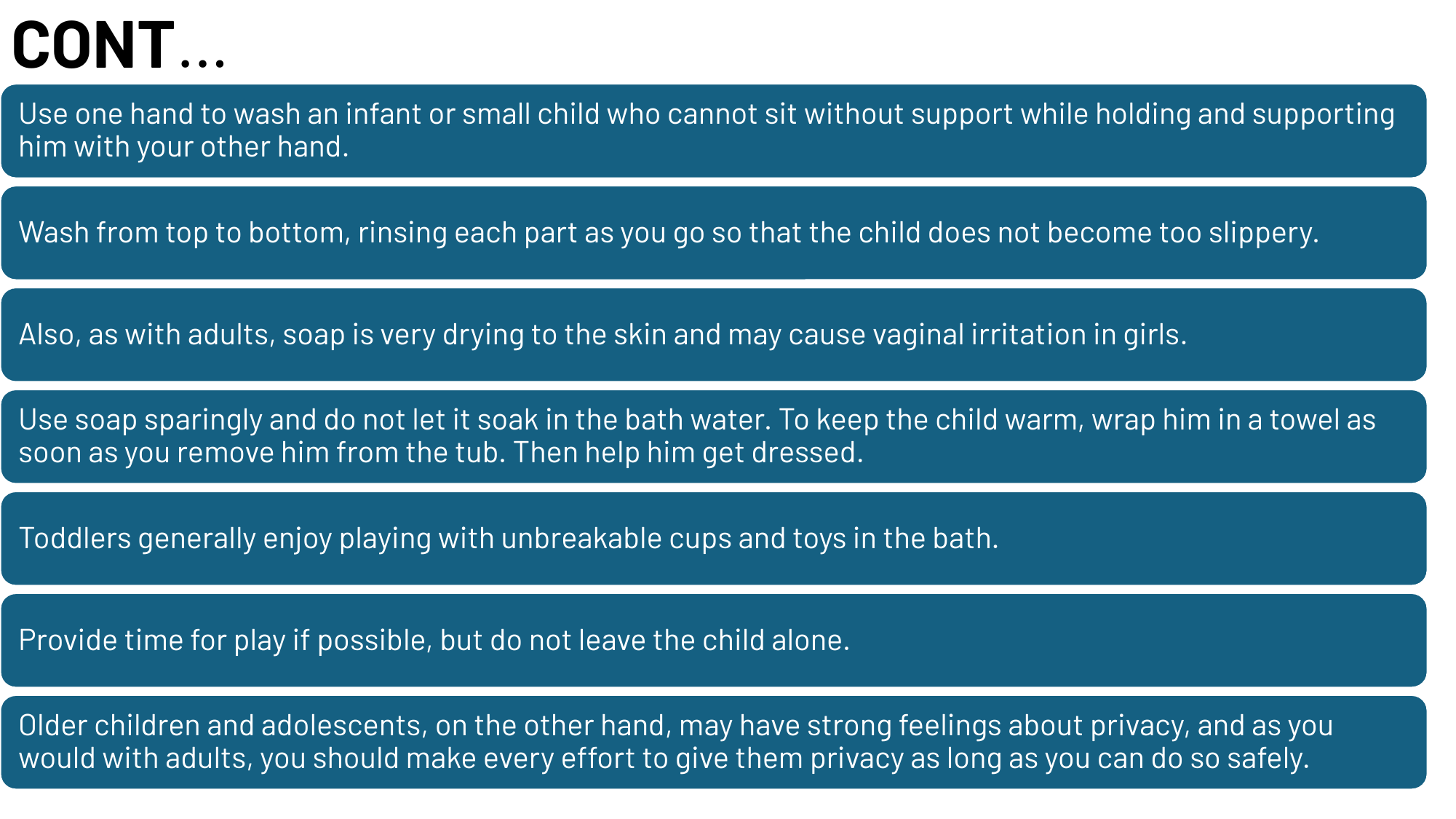

# CONT…
Use one hand to wash an infant or small child who cannot sit without support while holding and supporting him with your other hand.
Wash from top to bottom, rinsing each part as you go so that the child does not become too slippery.
Also, as with adults, soap is very drying to the skin and may cause vaginal irritation in girls.
Use soap sparingly and do not let it soak in the bath water. To keep the child warm, wrap him in a towel as soon as you remove him from the tub. Then help him get dressed.
Toddlers generally enjoy playing with unbreakable cups and toys in the bath.
Provide time for play if possible, but do not leave the child alone.
Older children and adolescents, on the other hand, may have strong feelings about privacy, and as you would with adults, you should make every effort to give them privacy as long as you can do so safely.